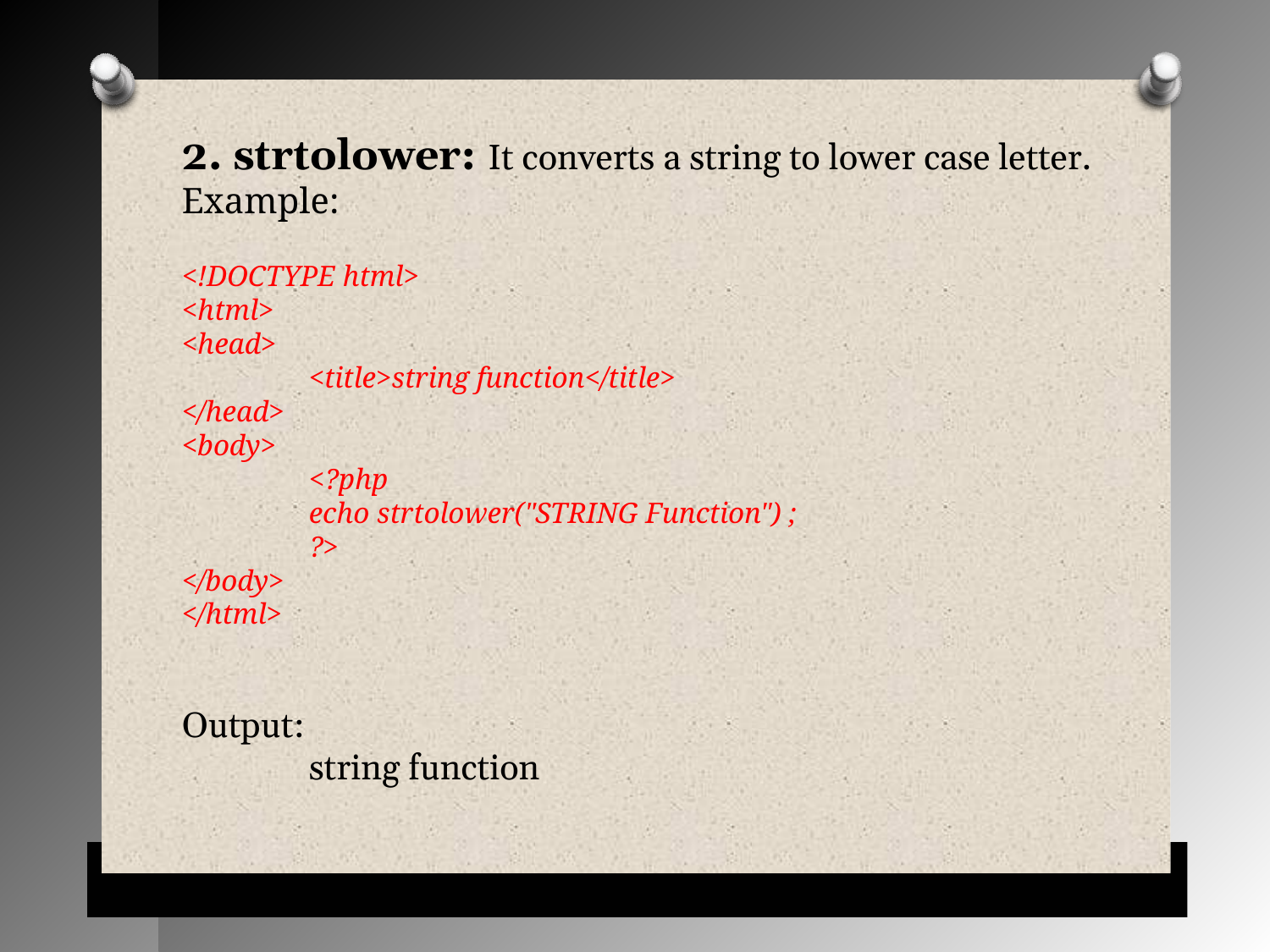

2. strtolower: It converts a string to lower case letter.
Example:

<!DOCTYPE html>
<html>
<head>
	<title>string function</title>
</head>
<body>
	<?php
	echo strtolower("STRING Function") ;
	?>
</body>
</html>

Output:
	string function